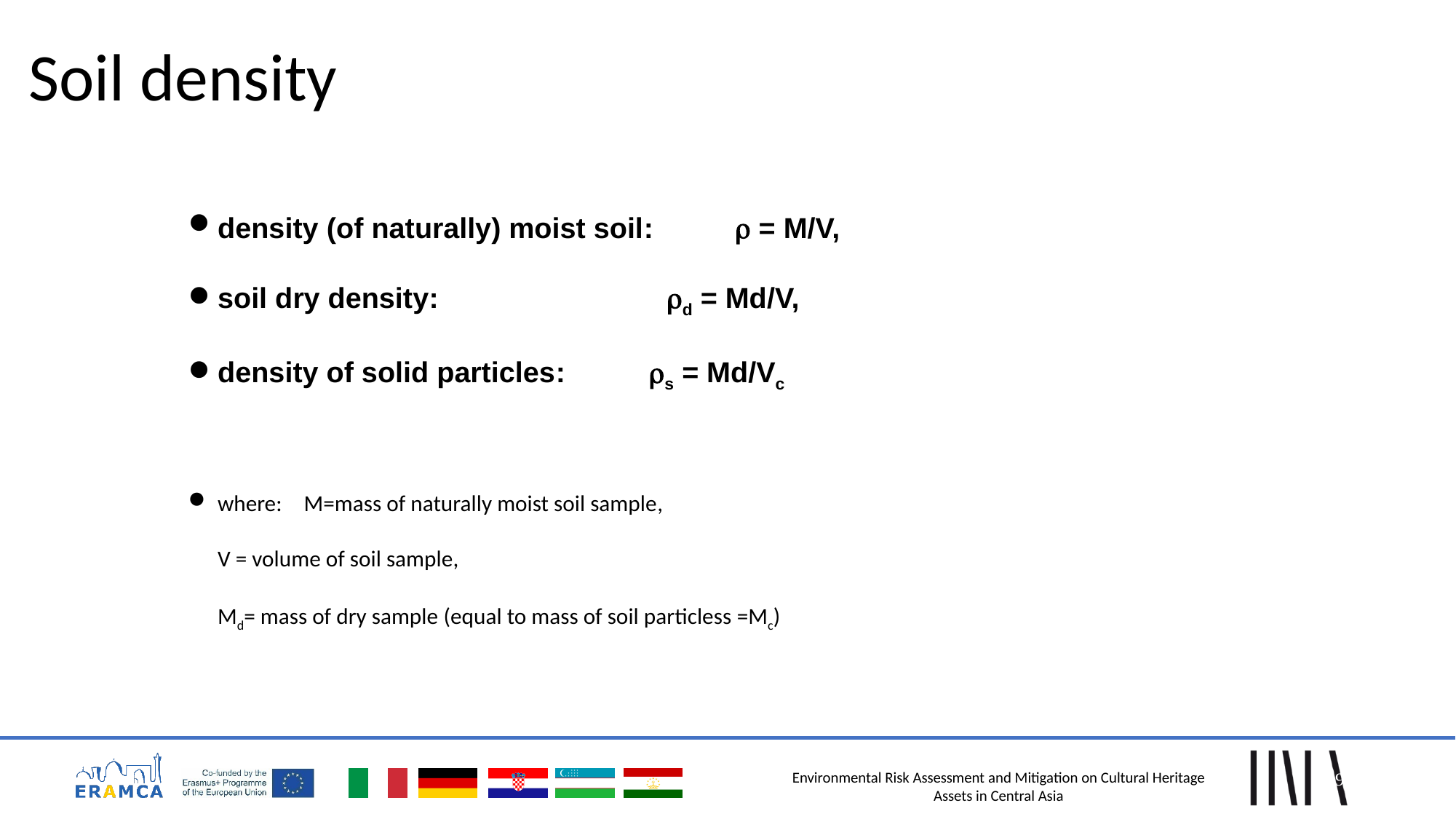

# Soil density
density (of naturally) moist soil:	ρ = M/V,
soil dry density:     		             ρd = Md/V,
density of solid particles:		ρs = Md/Vc

where: 	M=mass of naturally moist soil sample,
			V = volume of soil sample,
			Md= mass of dry sample (equal to mass of soil particless =Mc)
9